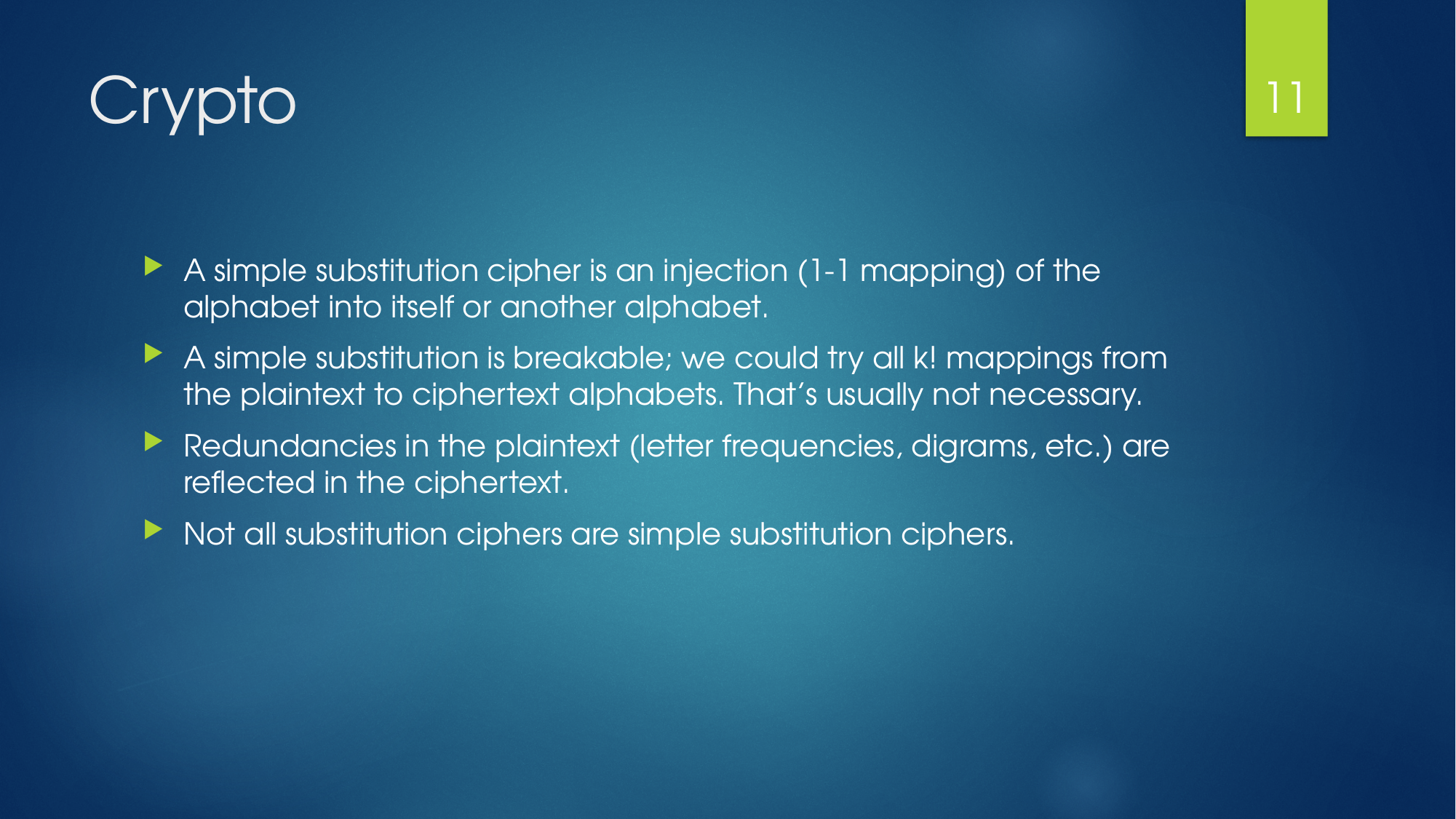

11
# Crypto
A simple substitution cipher is an injection (1-1 mapping) of the alphabet into itself or another alphabet.
A simple substitution is breakable; we could try all k! mappings from the plaintext to ciphertext alphabets. That’s usually not necessary.
Redundancies in the plaintext (letter frequencies, digrams, etc.) are reflected in the ciphertext.
Not all substitution ciphers are simple substitution ciphers.